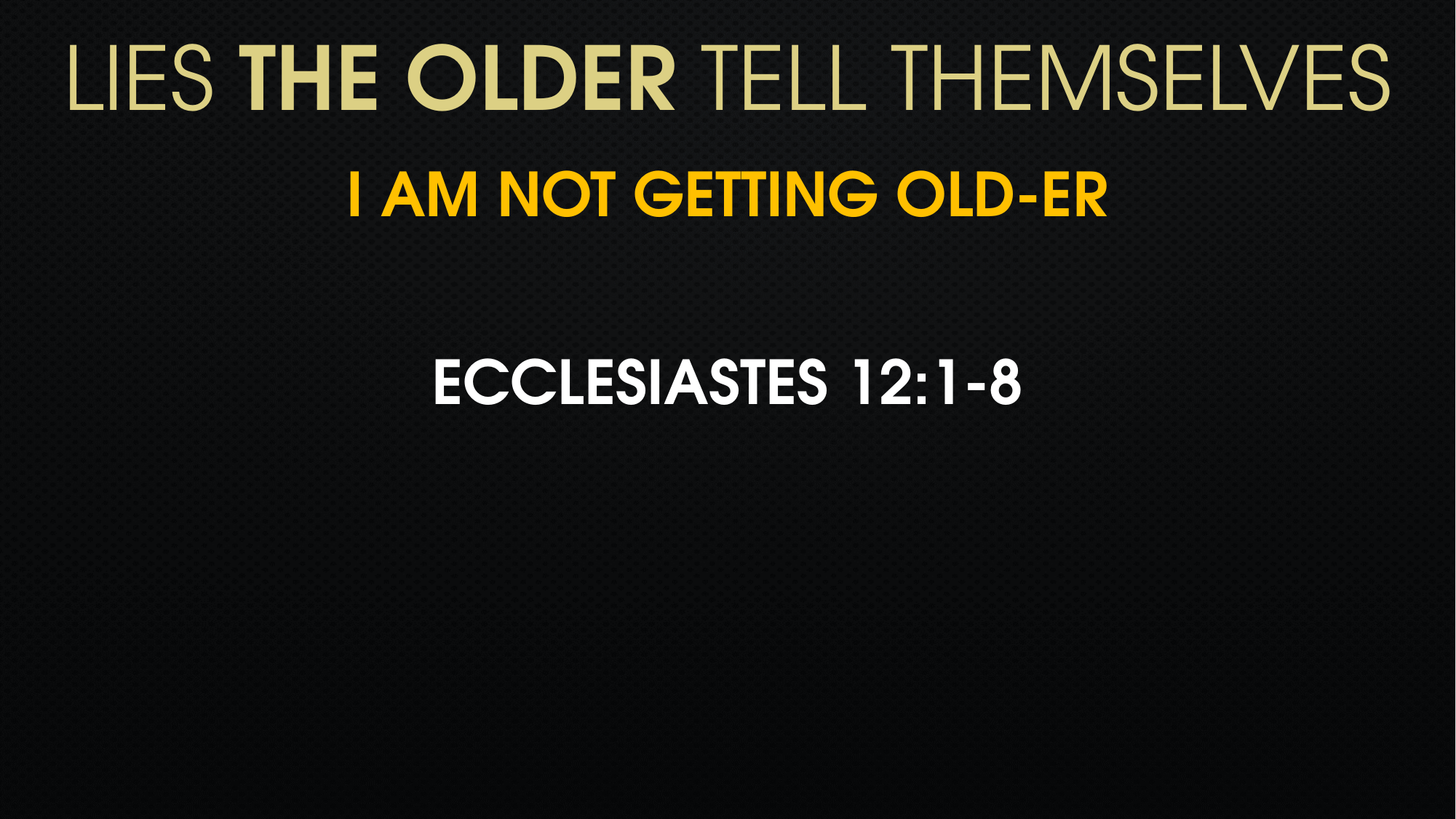

# Lies The OLDER tell themselves
I Am Not Getting Old-er

Ecclesiastes 12:1-8